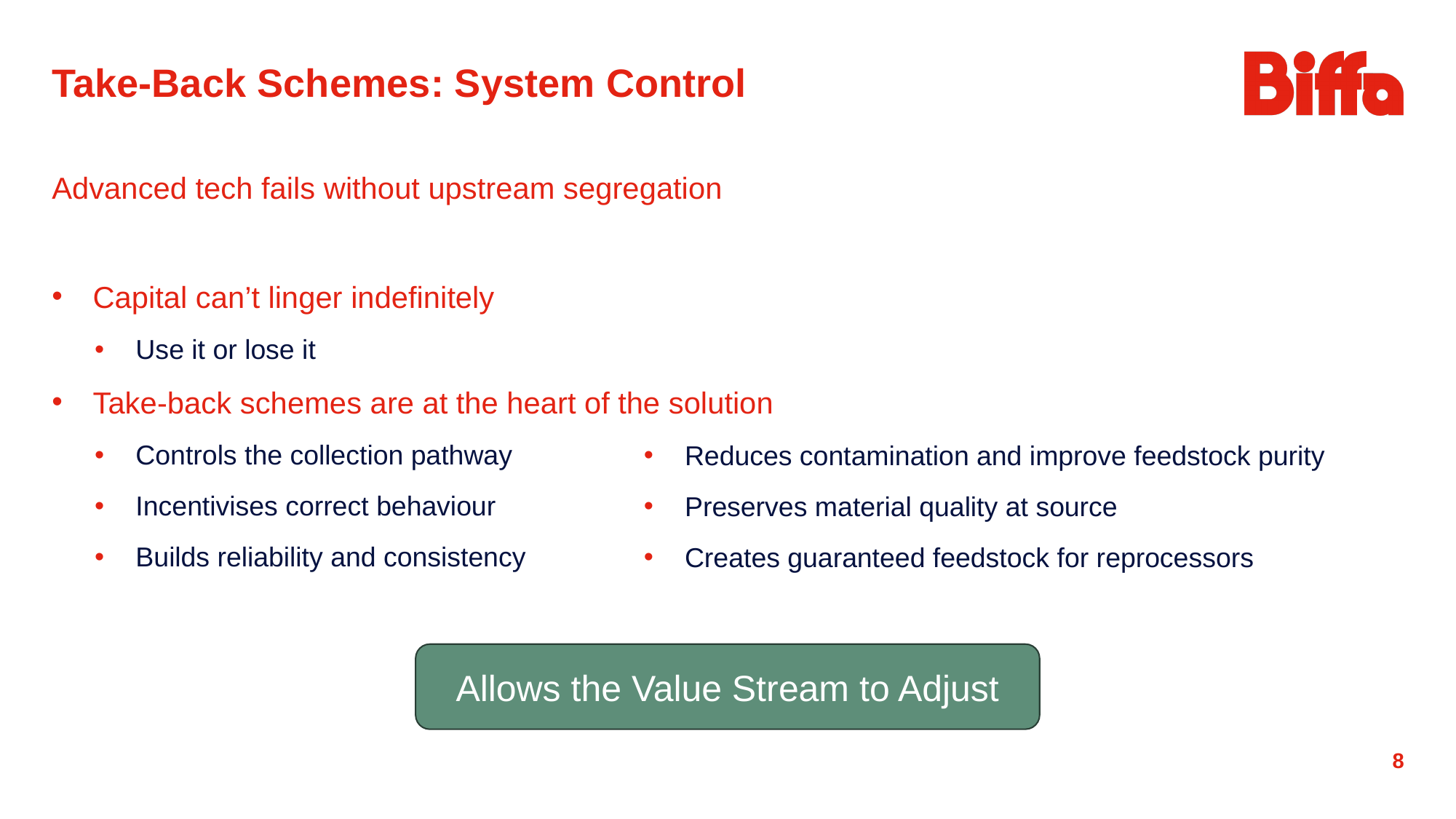

Take-Back Schemes: System Control
Advanced tech fails without upstream segregation

Capital can’t linger indefinitely
Use it or lose it
Take-back schemes are at the heart of the solution
Controls the collection pathway
Incentivises correct behaviour
Builds reliability and consistency

Reduces contamination and improve feedstock purity
Preserves material quality at source
Creates guaranteed feedstock for reprocessors

Allows the Value Stream to Adjust
8